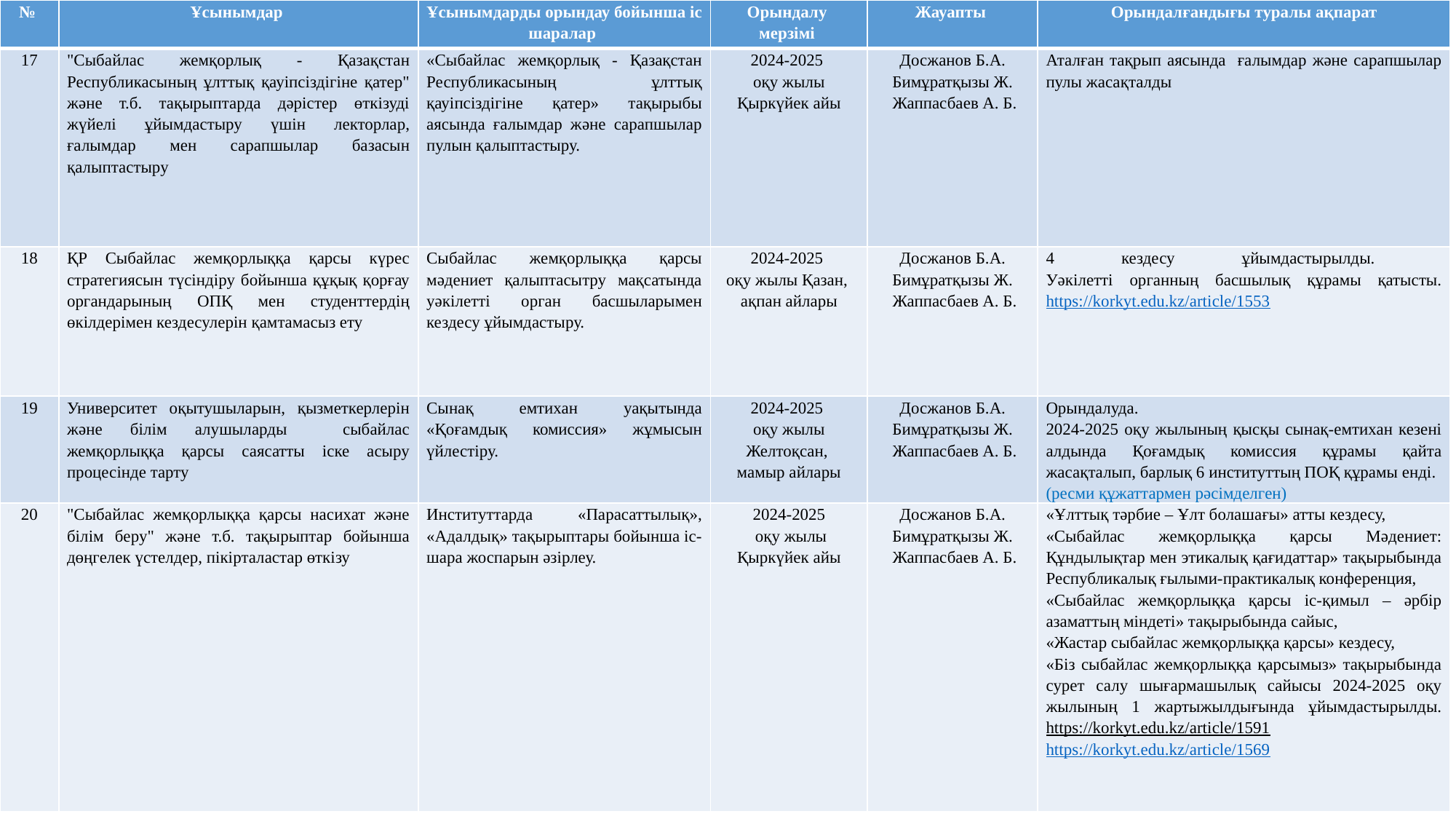

| № | Ұсынымдар | Ұсынымдарды орындау бойынша іс шаралар | Орындалу мерзімі | Жауапты | Орындалғандығы туралы ақпарат |
| --- | --- | --- | --- | --- | --- |
| 17 | "Сыбайлас жемқорлық - Қазақстан Республикасының ұлттық қауіпсіздігіне қатер" және т.б. тақырыптарда дәрістер өткізуді жүйелі ұйымдастыру үшін лекторлар, ғалымдар мен сарапшылар базасын қалыптастыру | «Сыбайлас жемқорлық - Қазақстан Республикасының ұлттық қауіпсіздігіне қатер» тақырыбы аясында ғалымдар және сарапшылар пулын қалыптастыру. | 2024-2025 оқу жылы Қыркүйек айы | Досжанов Б.А. Бимұратқызы Ж. Жаппасбаев А. Б. | Аталған тақрып аясында ғалымдар және сарапшылар пулы жасақталды |
| 18 | ҚР Сыбайлас жемқорлыққа қарсы күрес стратегиясын түсіндіру бойынша құқық қорғау органдарының ОПҚ мен студенттердің өкілдерімен кездесулерін қамтамасыз ету | Сыбайлас жемқорлыққа қарсы мәдениет қалыптасытру мақсатында уәкілетті орган басшыларымен кездесу ұйымдастыру. | 2024-2025 оқу жылы Қазан, ақпан айлары | Досжанов Б.А. Бимұратқызы Ж. Жаппасбаев А. Б. | 4 кездесу ұйымдастырылды. Уәкілетті органның басшылық құрамы қатысты. https://korkyt.edu.kz/article/1553 |
| 19 | Университет оқытушыларын, қызметкерлерін және білім алушыларды сыбайлас жемқорлыққа қарсы саясатты іске асыру процесінде тарту | Сынақ емтихан уақытында «Қоғамдық комиссия» жұмысын үйлестіру. | 2024-2025 оқу жылы Желтоқсан, мамыр айлары | Досжанов Б.А. Бимұратқызы Ж. Жаппасбаев А. Б. | Орындалуда. 2024-2025 оқу жылының қысқы сынақ-емтихан кезені алдында Қоғамдық комиссия құрамы қайта жасақталып, барлық 6 институттың ПОҚ құрамы енді. (ресми құжаттармен рәсімделген) |
| 20 | "Сыбайлас жемқорлыққа қарсы насихат және білім беру" және т.б. тақырыптар бойынша дөңгелек үстелдер, пікірталастар өткізу | Институттарда «Парасаттылық», «Адалдық» тақырыптары бойынша іс-шара жоспарын әзірлеу. | 2024-2025 оқу жылы Қыркүйек айы | Досжанов Б.А. Бимұратқызы Ж. Жаппасбаев А. Б. | «Ұлттық тәрбие – Ұлт болашағы» атты кездесу, «Сыбайлас жемқорлыққа қарсы Мәдениет: Құндылықтар мен этикалық қағидаттар» тақырыбында Республикалық ғылыми-практикалық конференция, «Сыбайлас жемқорлыққа қарсы іс-қимыл – әрбір азаматтың міндеті» тақырыбында сайыс, «Жастар сыбайлас жемқорлыққа қарсы» кездесу, «Біз сыбайлас жемқорлыққа қарсымыз» тақырыбында сурет салу шығармашылық сайысы 2024-2025 оқу жылының 1 жартыжылдығында ұйымдастырылды. https://korkyt.edu.kz/article/1591 https://korkyt.edu.kz/article/1569 |